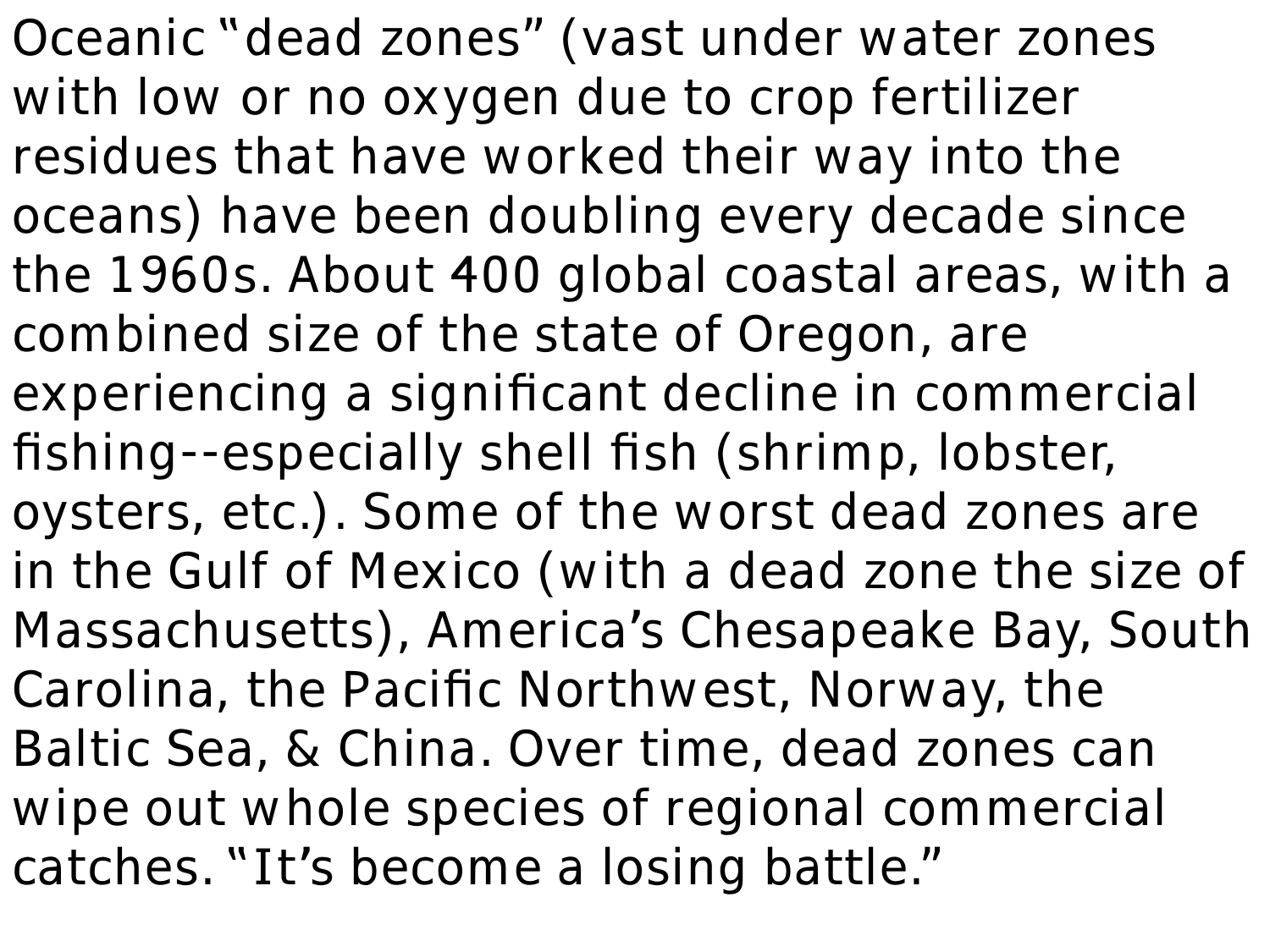

Oceanic “dead zones” (vast under water zones with low or no oxygen due to crop fertilizer residues that have worked their way into the oceans) have been doubling every decade since the 1960s. About 400 global coastal areas, with a combined size of the state of Oregon, are experiencing a significant decline in commercial fishing--especially shell fish (shrimp, lobster, oysters, etc.). Some of the worst dead zones are in the Gulf of Mexico (with a dead zone the size of Massachusetts), America’s Chesapeake Bay, South Carolina, the Pacific Northwest, Norway, the Baltic Sea, & China. Over time, dead zones can wipe out whole species of regional commercial catches. “It’s become a losing battle.”